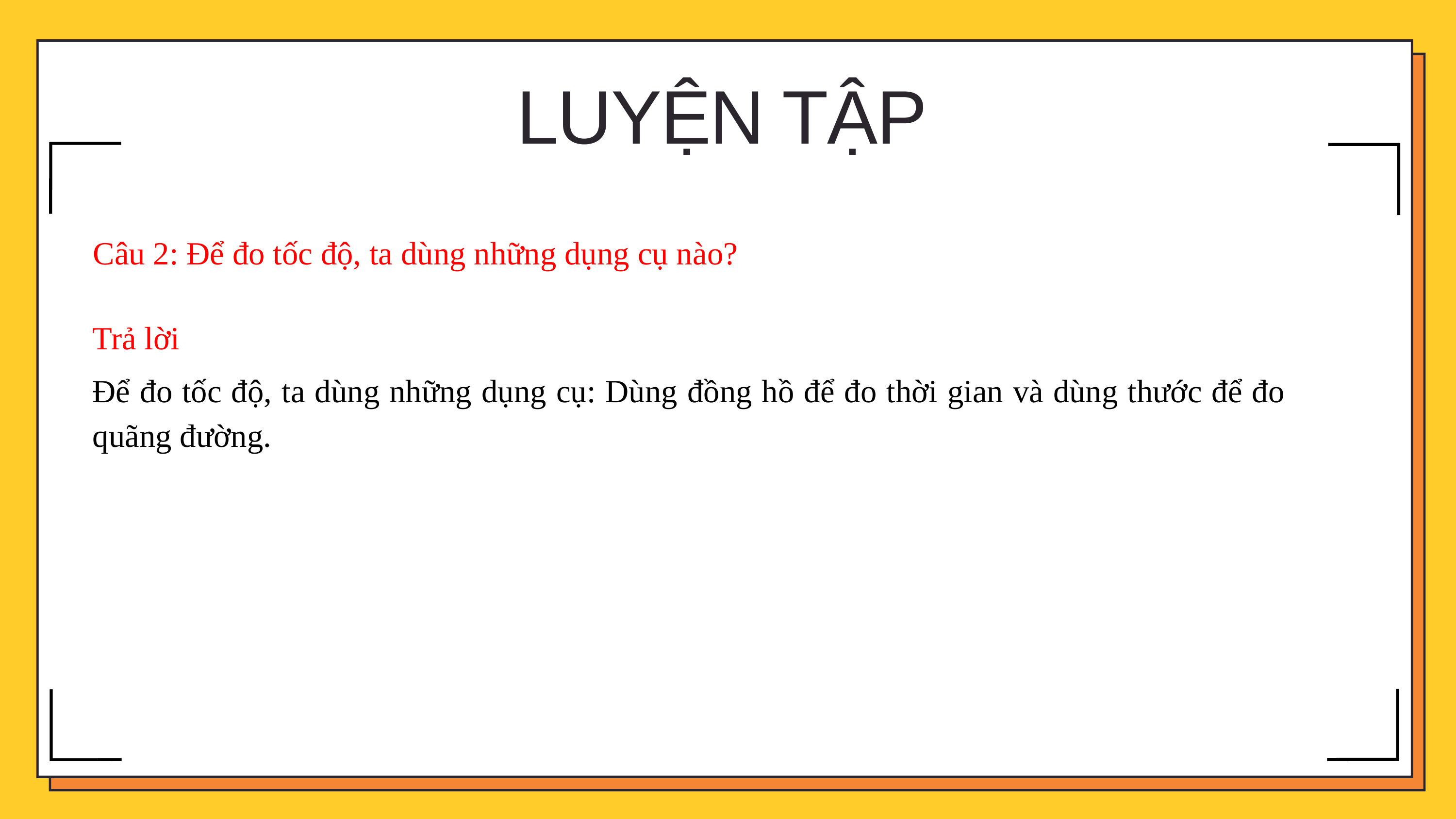

LUYỆN TẬP

Câu 2: Để đo tốc độ, ta dùng những dụng cụ nào?
Trả lời
Để đo tốc độ, ta dùng những dụng cụ: Dùng đồng hồ để đo thời gian và dùng thước để đo quãng đường.